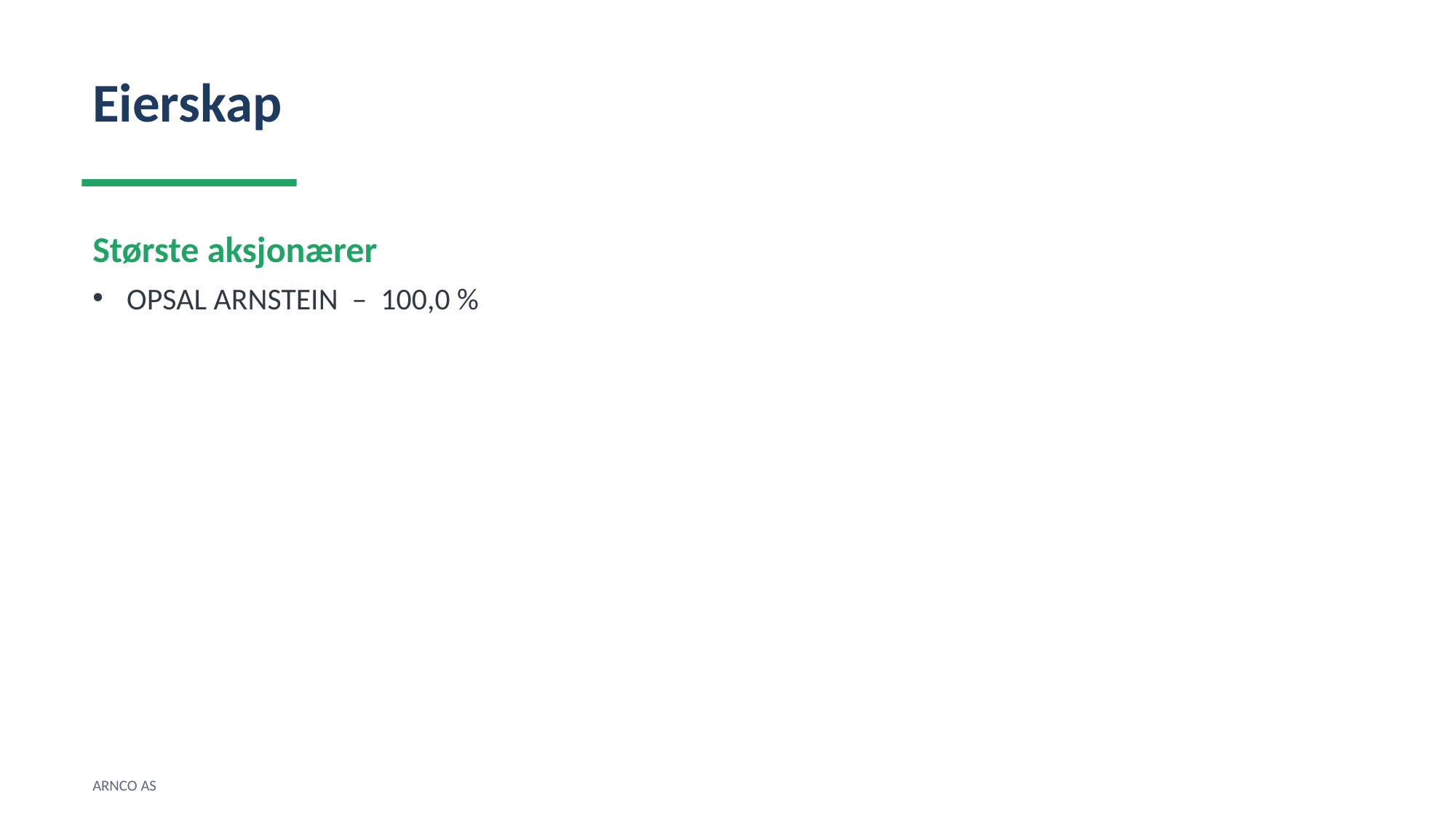

Eierskap

Største aksjonærer
OPSAL ARNSTEIN  –  100,0 %
ARNCO AS